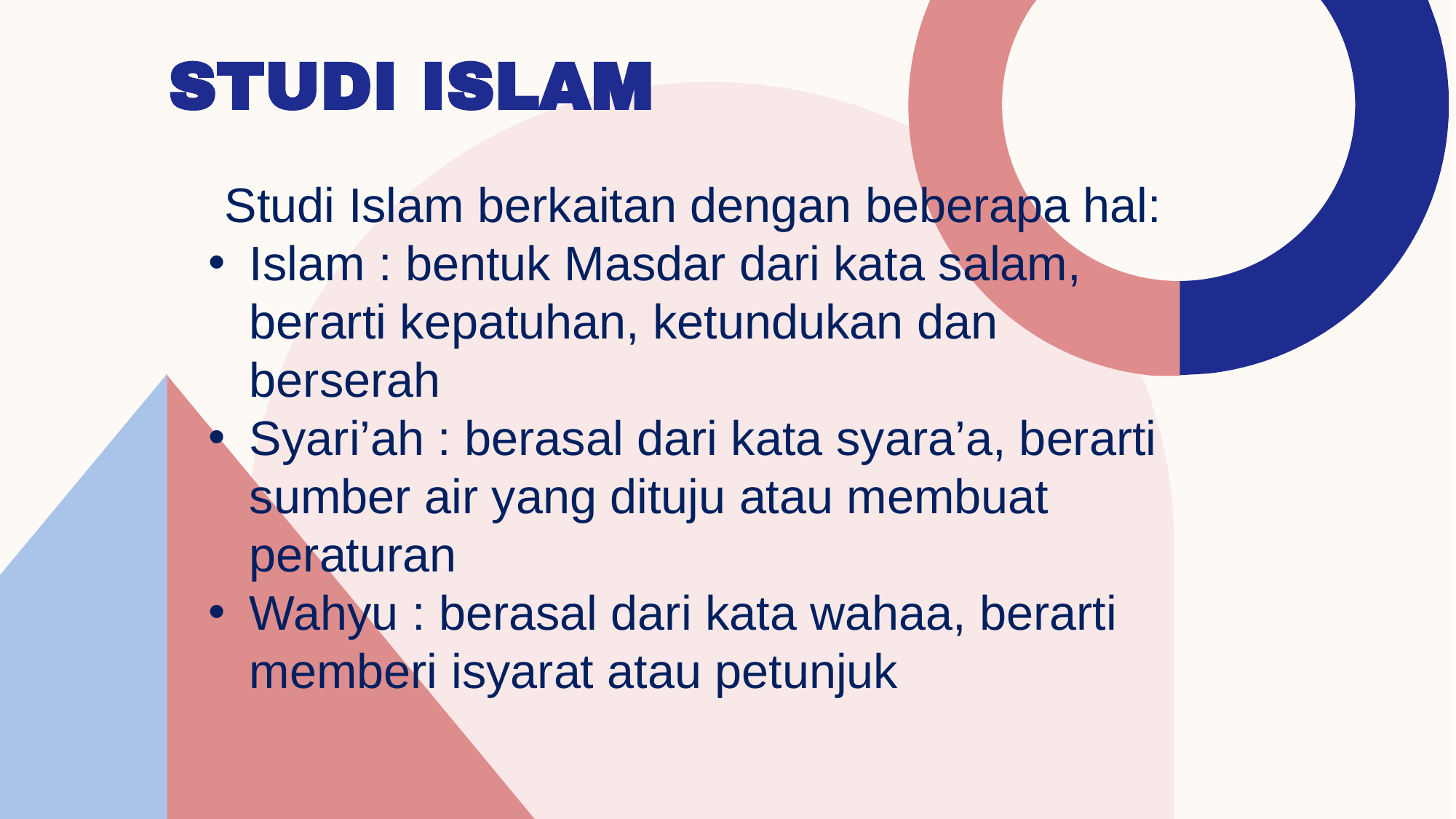

# STUDI ISLAM
Studi Islam berkaitan dengan beberapa hal:
Islam : bentuk Masdar dari kata salam, berarti kepatuhan, ketundukan dan berserah
Syari’ah : berasal dari kata syara’a, berarti sumber air yang dituju atau membuat peraturan
Wahyu : berasal dari kata wahaa, berarti memberi isyarat atau petunjuk